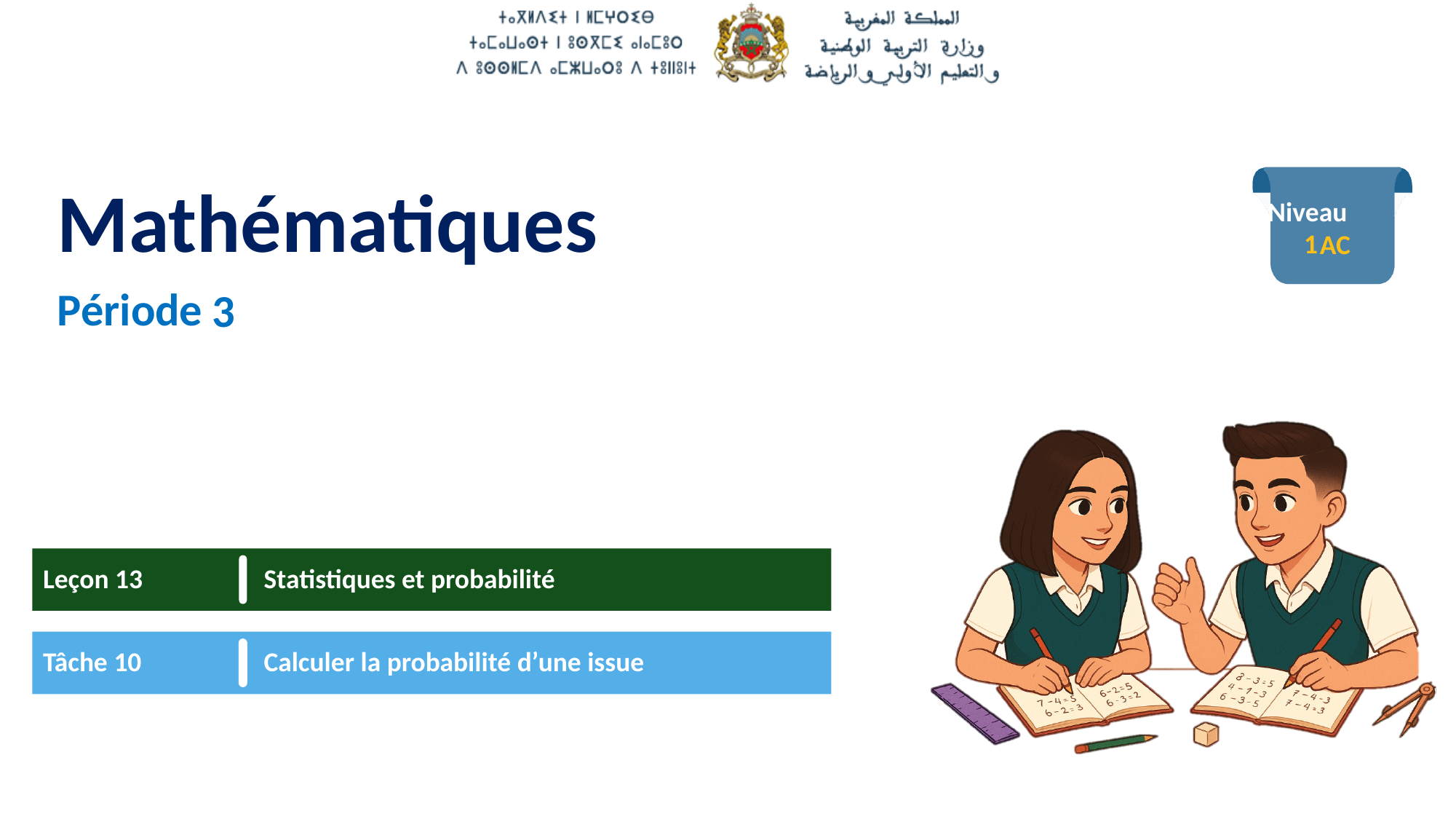

1
3
Leçon 13
Statistiques et probabilité

Tâche 10
Calculer la probabilité d’une issue